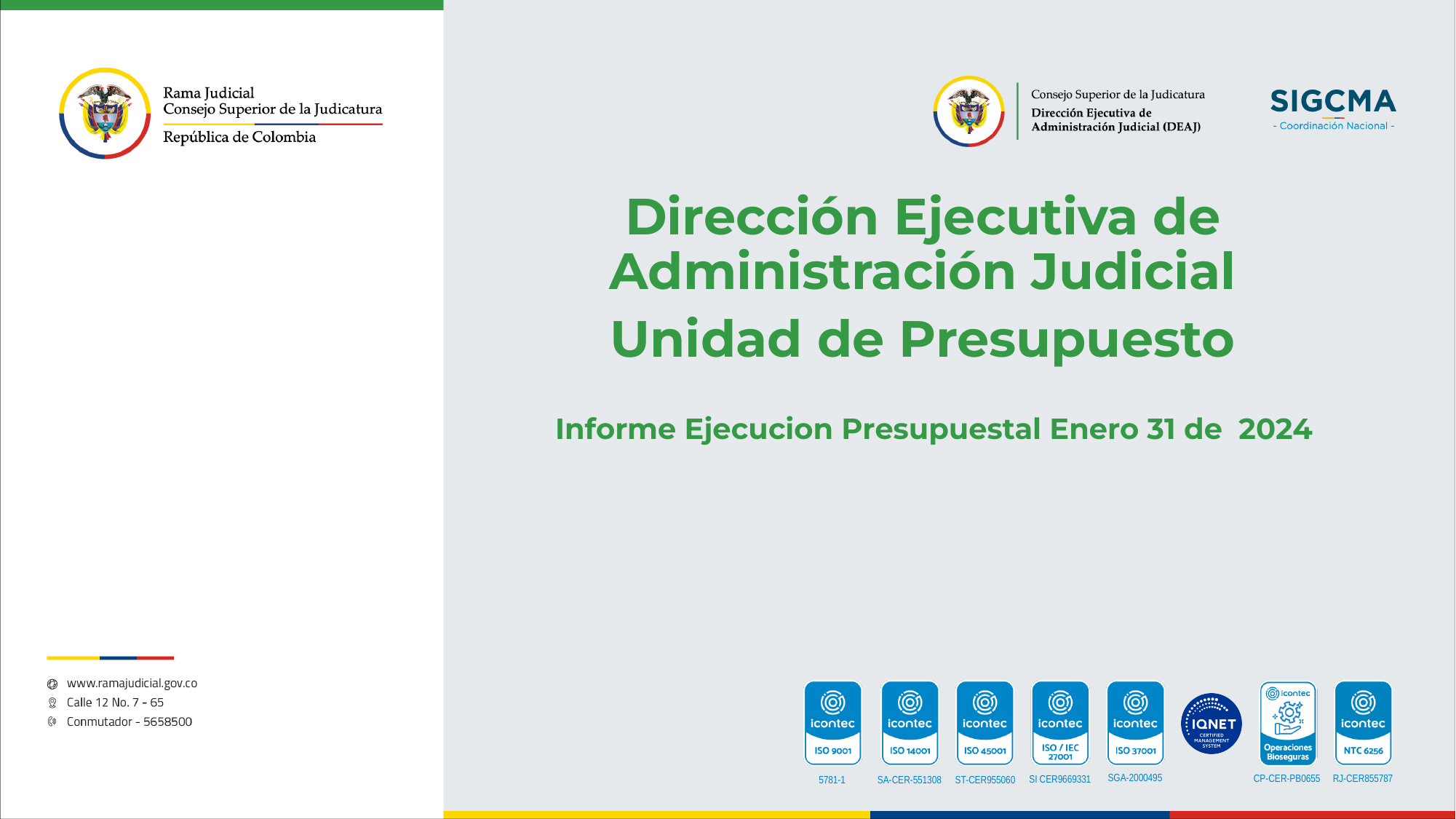

Dirección Ejecutiva de Administración Judicial
Unidad de Presupuesto
Informe Ejecucion Presupuestal Enero 31 de  2024